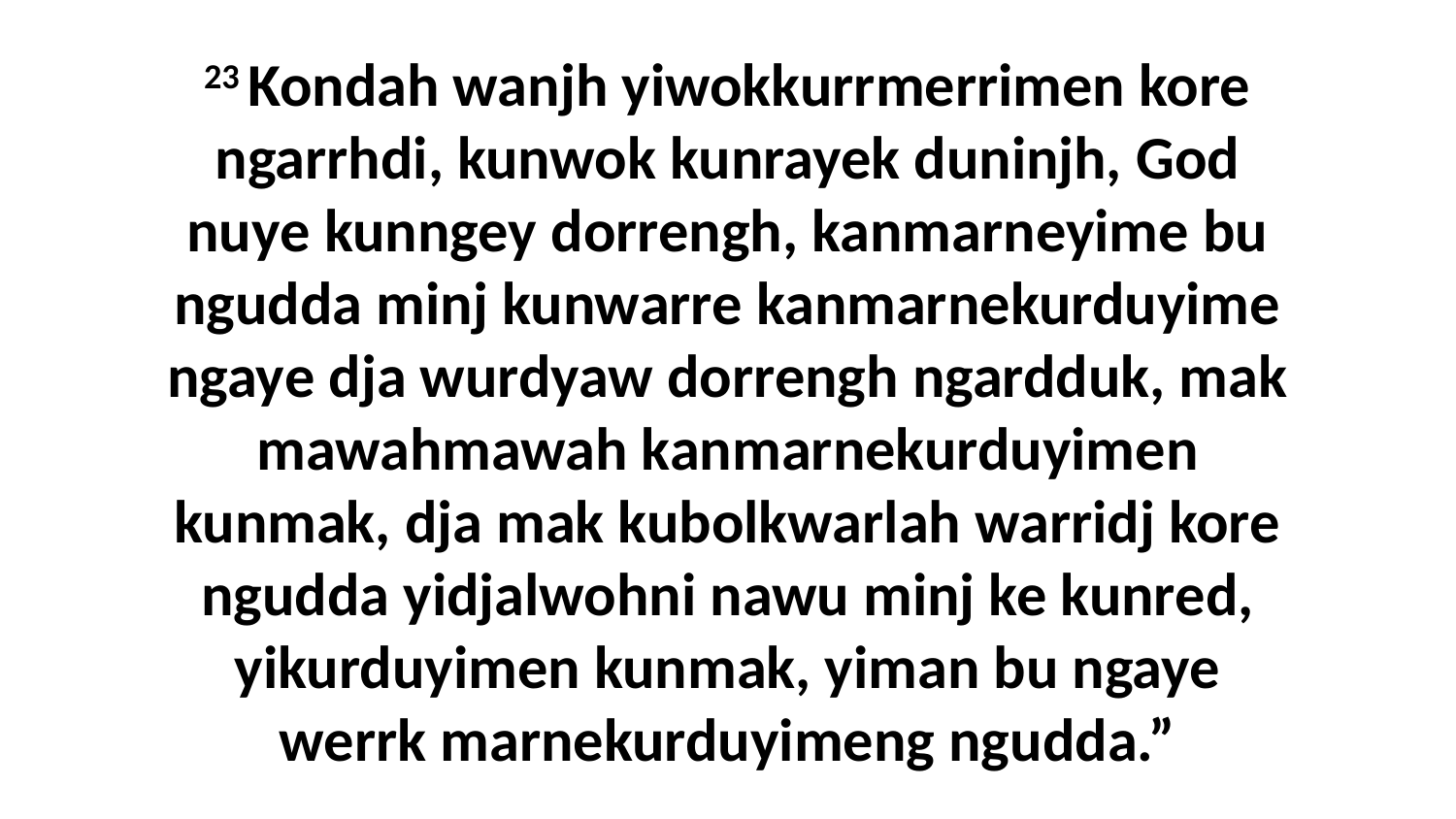

23 Kondah wanjh yiwokkurrmerrimen kore ngarrhdi, kunwok kunrayek duninjh, God nuye kunngey dorrengh, kanmarneyime bu ngudda minj kunwarre kanmarnekurduyime ngaye dja wurdyaw dorrengh ngardduk, mak mawahmawah kanmarnekurduyimen kunmak, dja mak kubolkwarlah warridj kore ngudda yidjalwohni nawu minj ke kunred, yikurduyimen kunmak, yiman bu ngaye werrk marnekurduyimeng ngudda.”